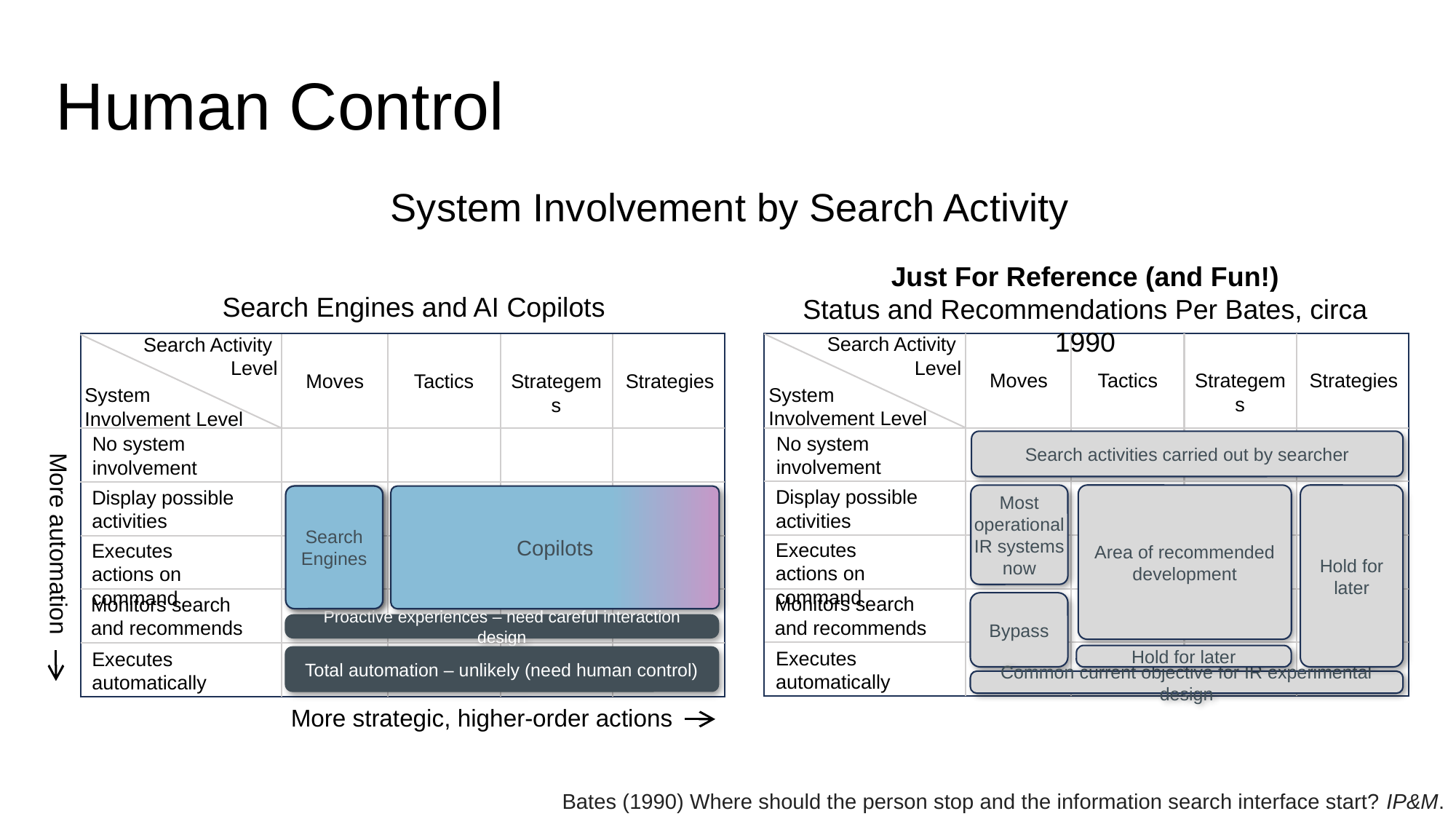

# Human Control
System Involvement by Search Activity
Just For Reference (and Fun!)
Status and Recommendations Per Bates, circa 1990
Search Activity
Level

Moves
Tactics
Strategems
Strategies
System
Involvement Level
No system involvement
Search activities carried out by searcher
Display possible activities
Most operational IR systems now
Area of recommended development
Hold for later

Executes actions on command
Monitors search and recommends
Bypass
Executes automatically
Hold for later
Common current objective for IR experimental design
Search Engines and AI Copilots
Search Activity
Level

Moves
Tactics
Strategems
Strategies
System
Involvement Level
No system involvement
Display possible activities
Search Engines
Search Engines
Copilots

Executes actions on command
More automation
Monitors search and recommends
Proactive experiences – need careful interaction design
Executes automatically
Total automation – unlikely (need human control)
More strategic, higher-order actions
Bates (1990) Where should the person stop and the information search interface start? IP&M.